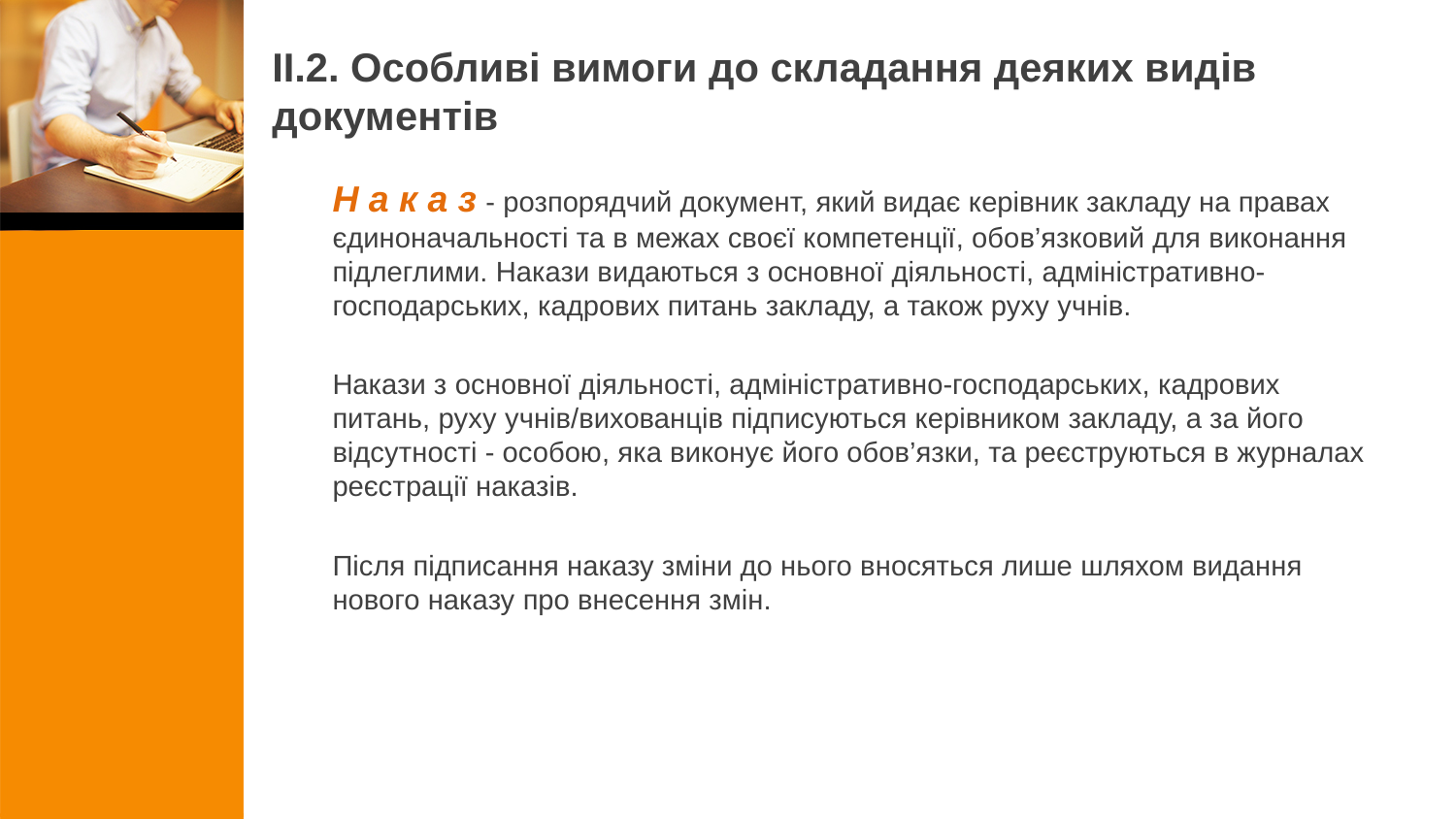

# ІІ.2. Особливі вимоги до складання деяких видів документів
Н а к а з - розпорядчий документ, який видає керівник закладу на правах єдиноначальності та в межах своєї компетенції, обов’язковий для виконання підлеглими. Накази видаються з основної діяльності, адміністративно-господарських, кадрових питань закладу, а також руху учнів.

Накази з основної діяльності, адміністративно-господарських, кадрових питань, руху учнів/вихованців підписуються керівником закладу, а за його відсутності - особою, яка виконує його обов’язки, та реєструються в журналах реєстрації наказів.

Після підписання наказу зміни до нього вносяться лише шляхом видання нового наказу про внесення змін.